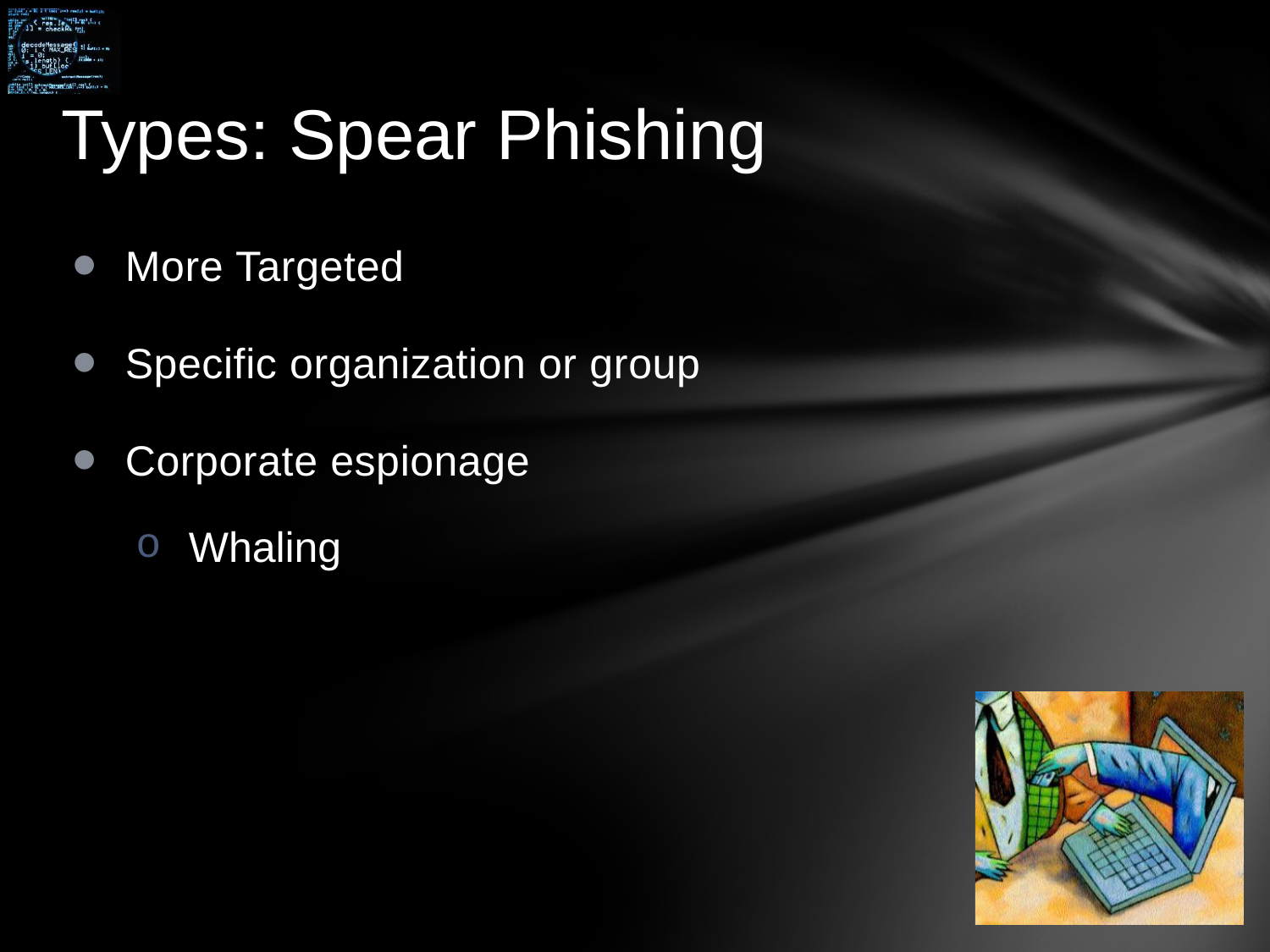

# Types: Spear Phishing
More Targeted
Specific organization or group
Corporate espionage
Whaling